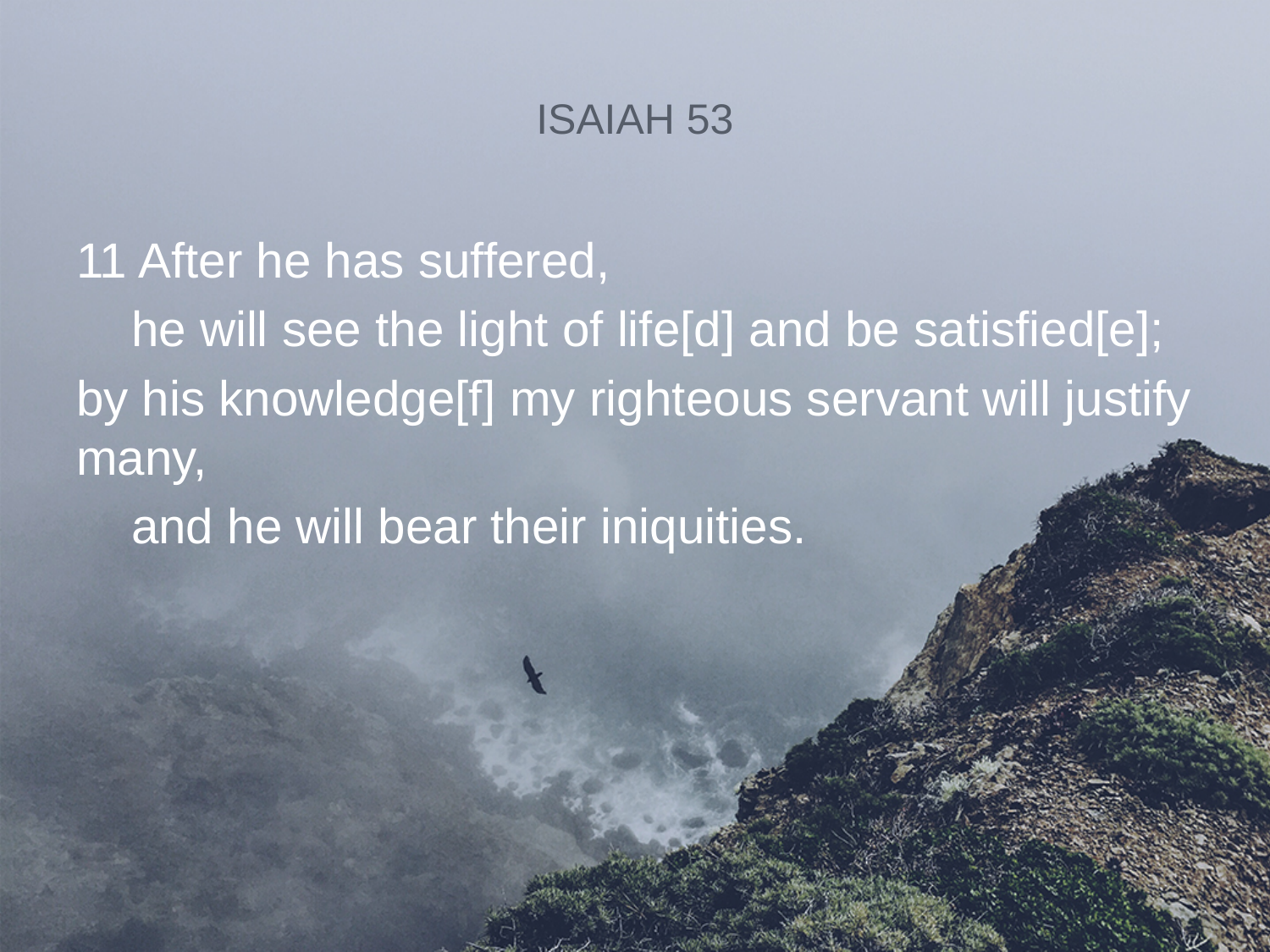

# ISAIAH 53
11 After he has suffered,
    he will see the light of life[d] and be satisfied[e];
by his knowledge[f] my righteous servant will justify many,
    and he will bear their iniquities.